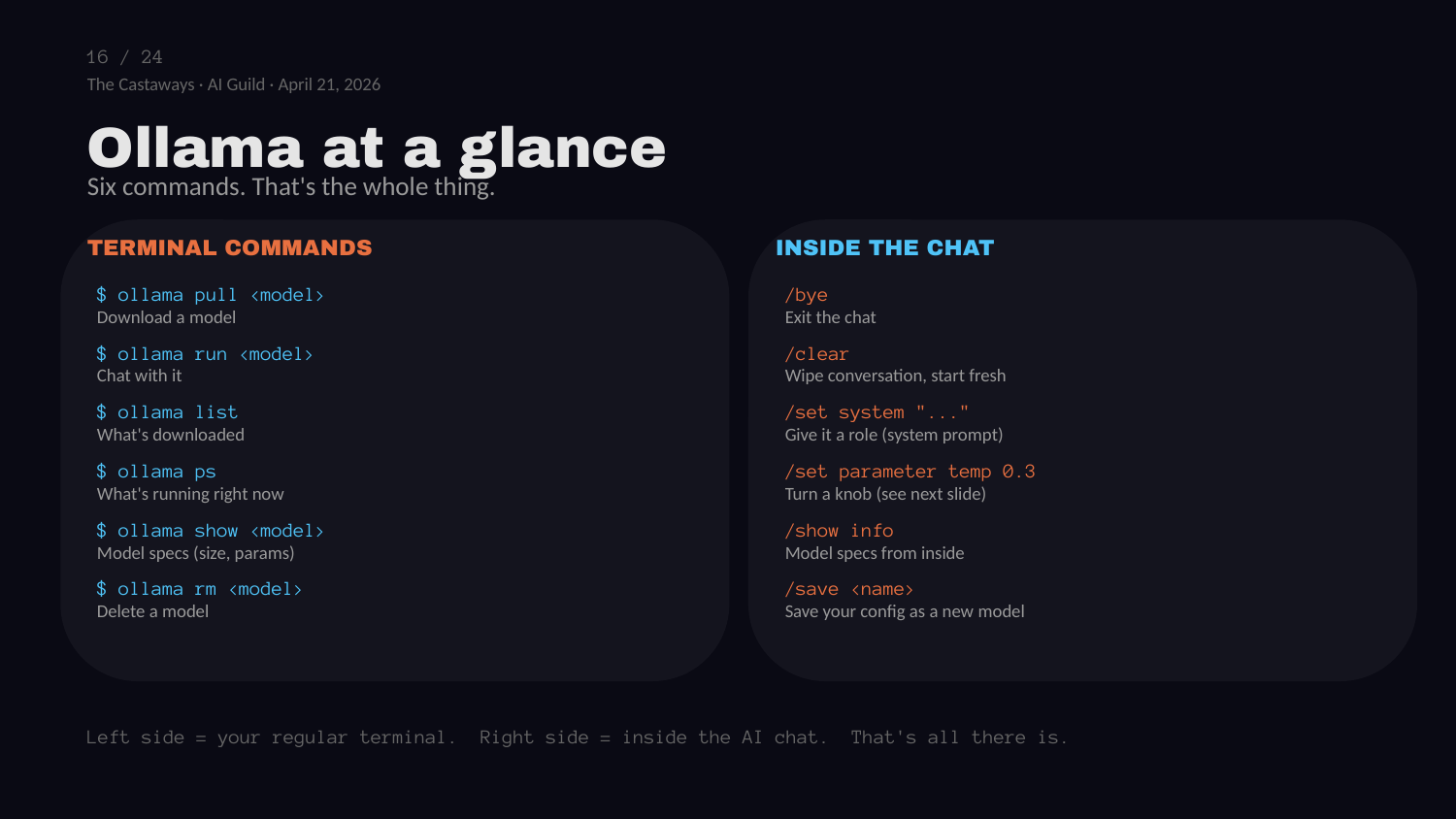

16 / 24
The Castaways · AI Guild · April 21, 2026
Ollama at a glance
Six commands. That's the whole thing.

TERMINAL COMMANDS
INSIDE THE CHAT
$ ollama pull <model>
Download a model
/bye
Exit the chat
$ ollama run <model>
Chat with it
/clear
Wipe conversation, start fresh
$ ollama list
What's downloaded
/set system "..."
Give it a role (system prompt)
$ ollama ps
What's running right now
/set parameter temp 0.3
Turn a knob (see next slide)
$ ollama show <model>
Model specs (size, params)
/show info
Model specs from inside
$ ollama rm <model>
Delete a model
/save <name>
Save your config as a new model
Left side = your regular terminal.  Right side = inside the AI chat.  That's all there is.